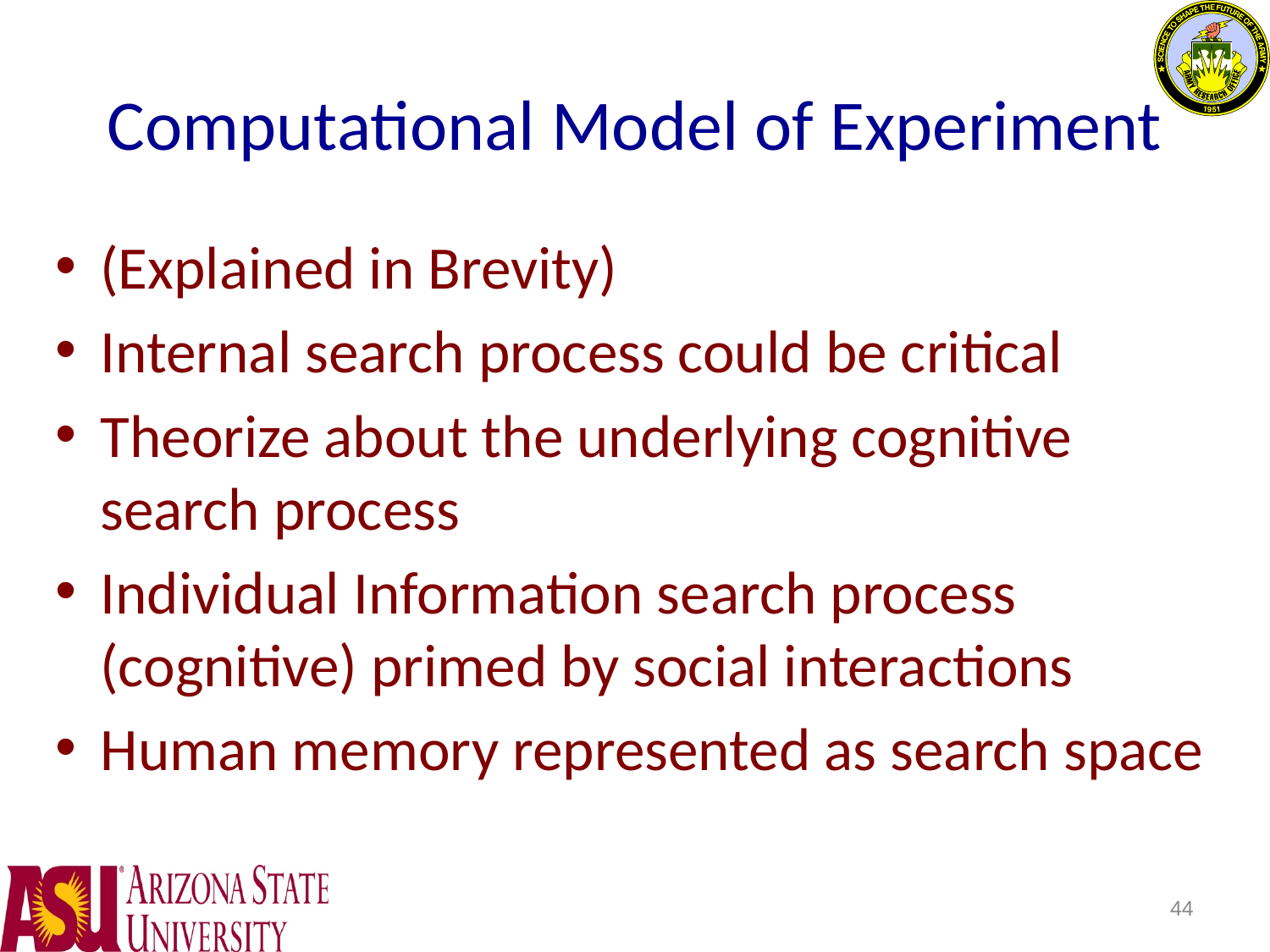

# Computational Model of Experiment
(Explained in Brevity)
Internal search process could be critical
Theorize about the underlying cognitive search process
Individual Information search process (cognitive) primed by social interactions
Human memory represented as search space
44